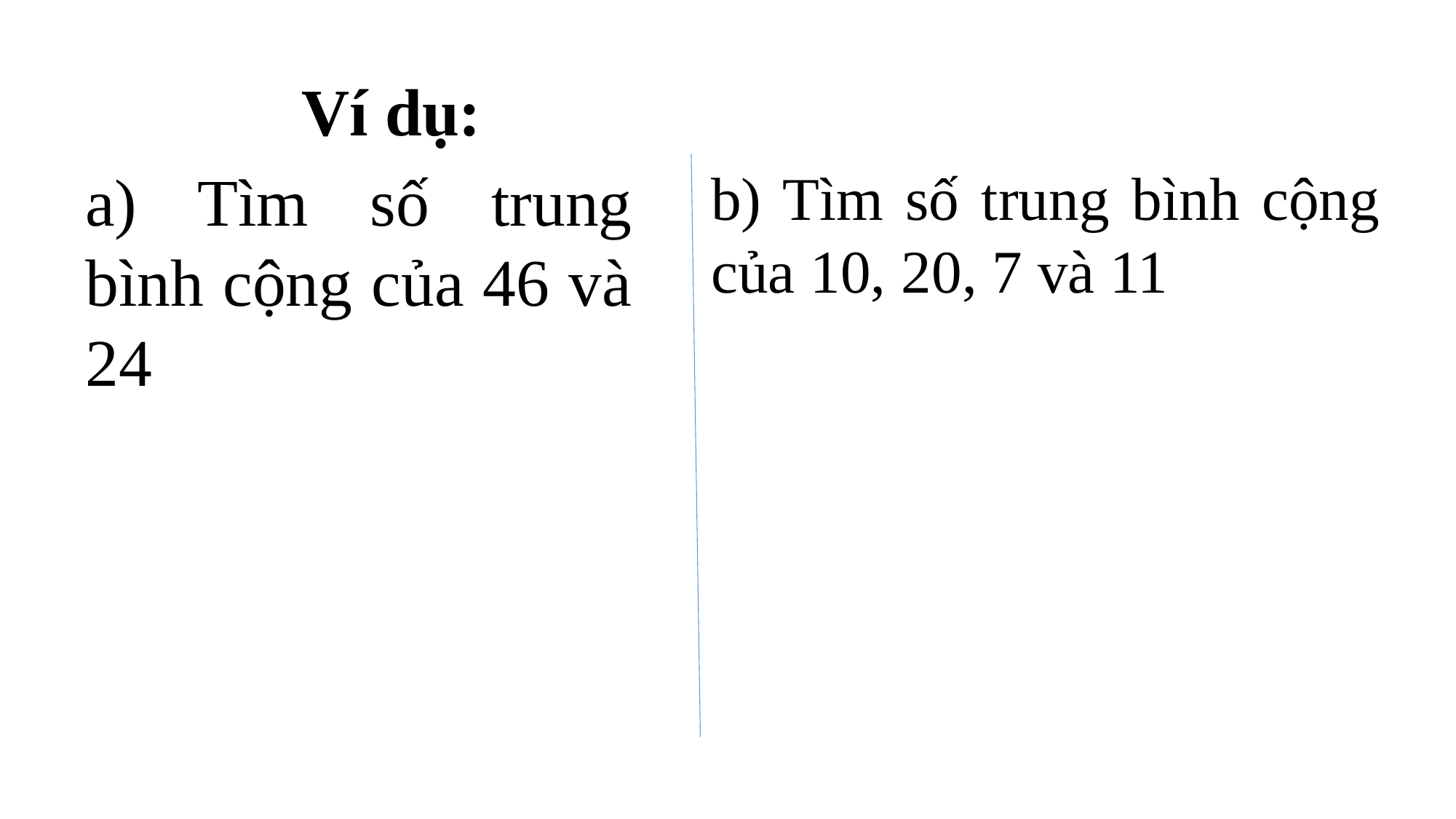

Ví dụ:
a) Tìm số trung bình cộng của 46 và 24
b) Tìm số trung bình cộng của 10, 20, 7 và 11